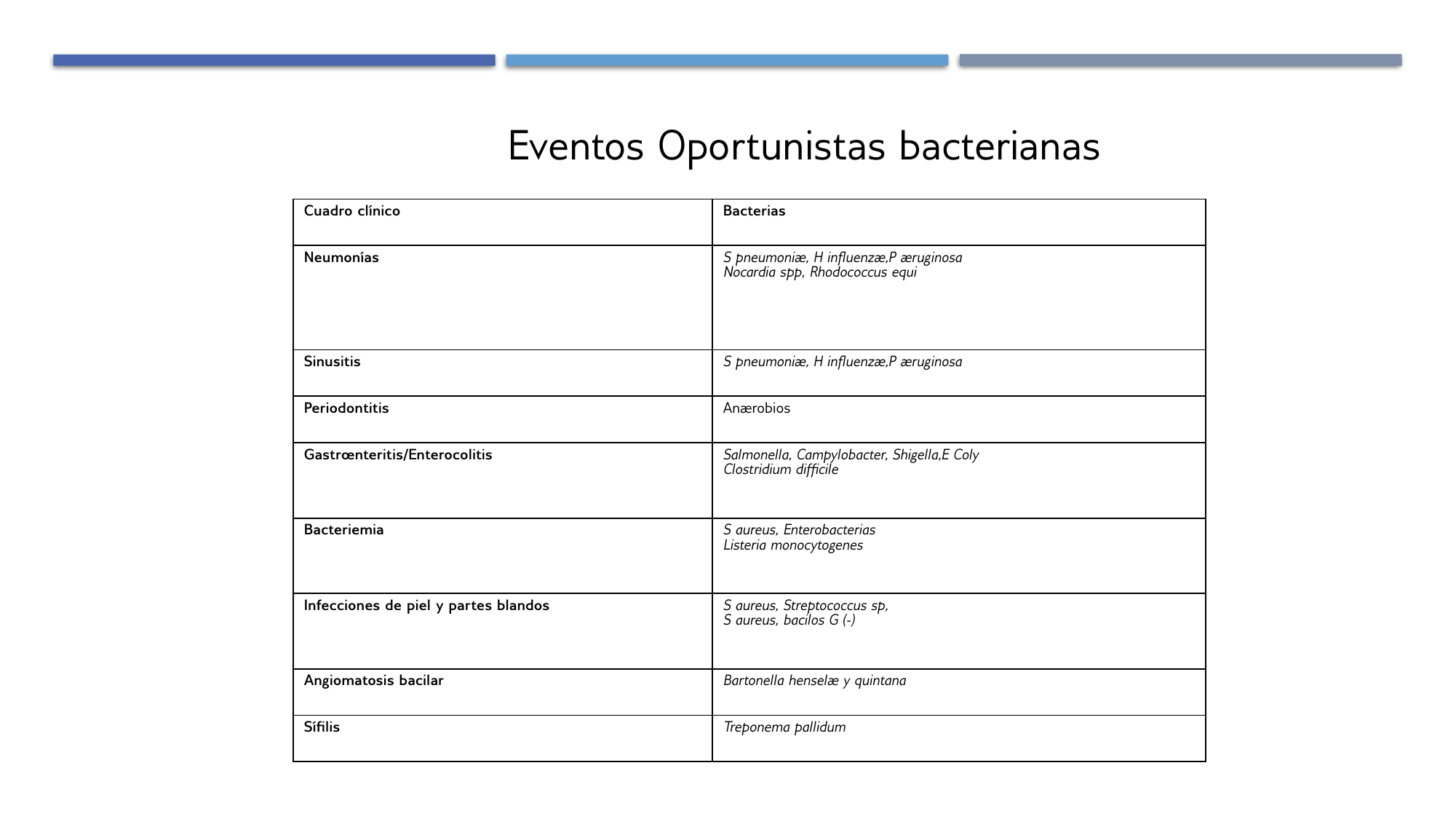

Eventos Oportunistas bacterianas
| Cuadro clínico | Bacterias |
| --- | --- |
| Neumonías | S pneumoniae, H influenzae,P aeruginosa Nocardia spp, Rhodococcus equi |
| Sinusitis | S pneumoniae, H influenzae,P aeruginosa |
| Periodontitis | Anaerobios |
| Gastroenteritis/Enterocolitis | Salmonella, Campylobacter, Shigella,E Coly Clostridium difficile |
| Bacteriemia | S aureus, Enterobacterias Listeria monocytogenes |
| Infecciones de piel y partes blandos | S aureus, Streptococcus sp, S aureus, bacilos G (-) |
| Angiomatosis bacilar | Bartonella henselae y quintana |
| Sífilis | Treponema pallidum |